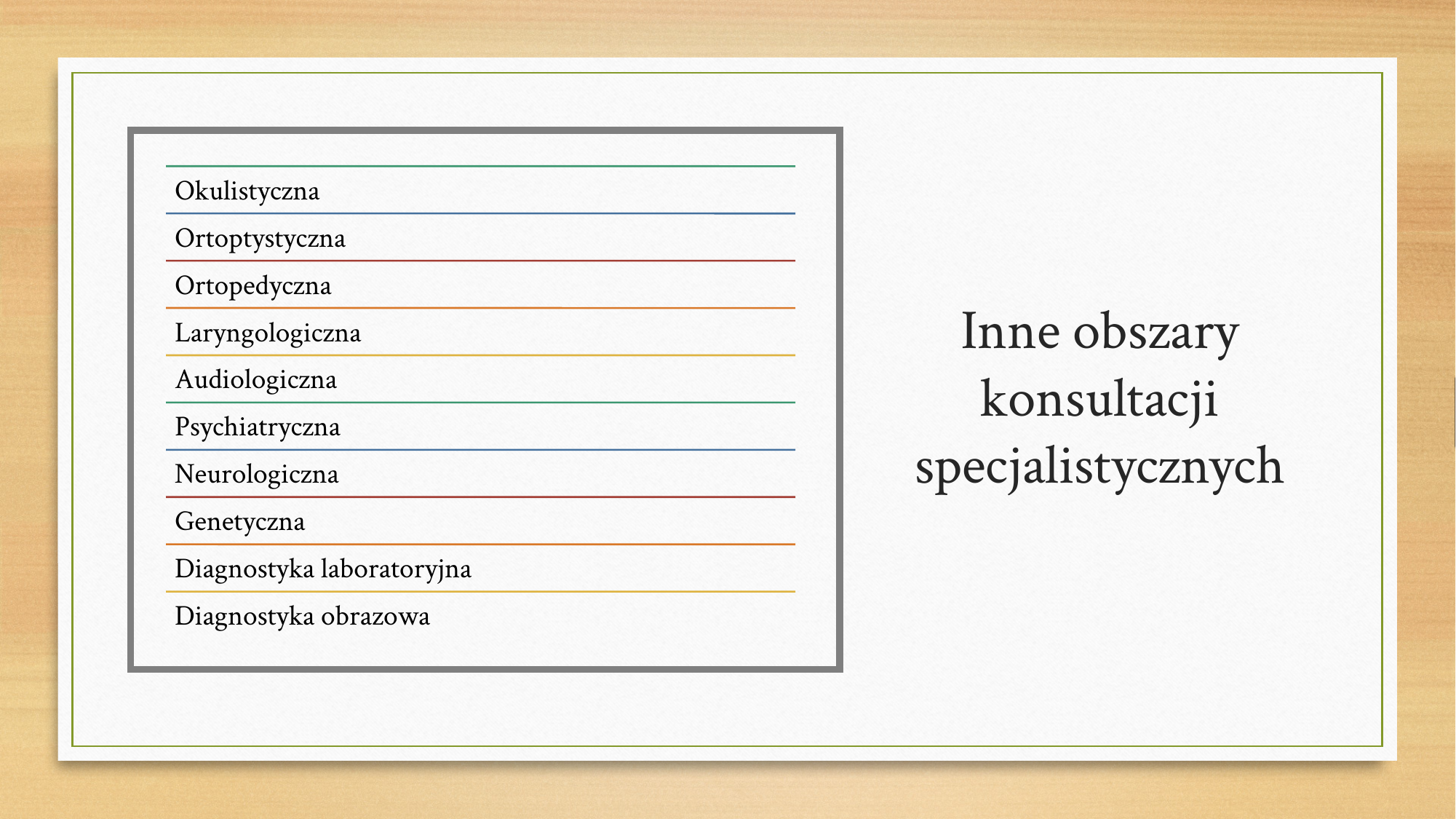

# Inne obszary konsultacji specjalistycznych

Okulistyczna
Ortoptystyczna
Ortopedyczna
Laryngologiczna
Audiologiczna
Psychiatryczna
Neurologiczna
Genetyczna
Diagnostyka laboratoryjna
Diagnostyka obrazowa